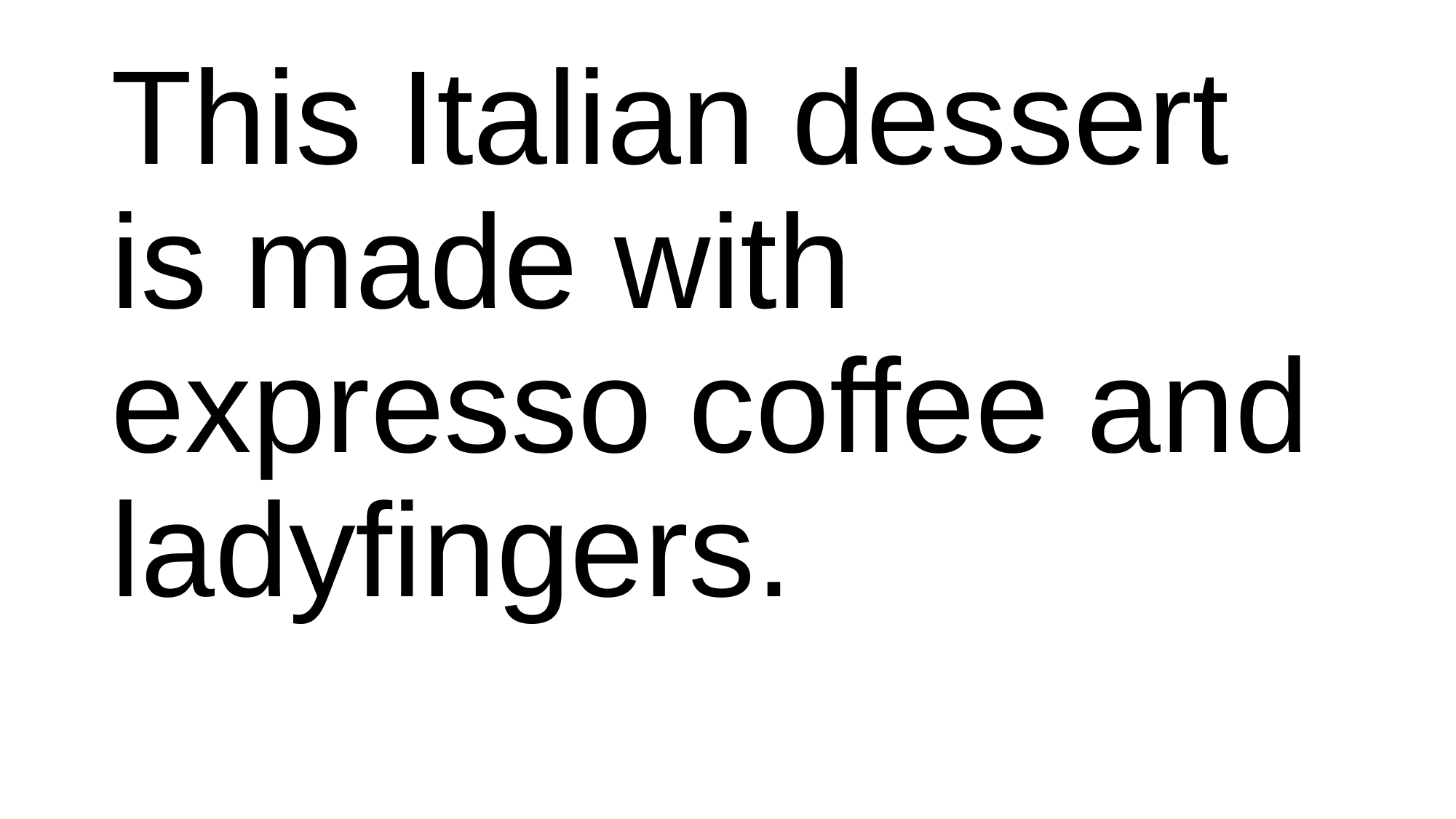

This Italian dessert is made with expresso coffee and ladyfingers.
#